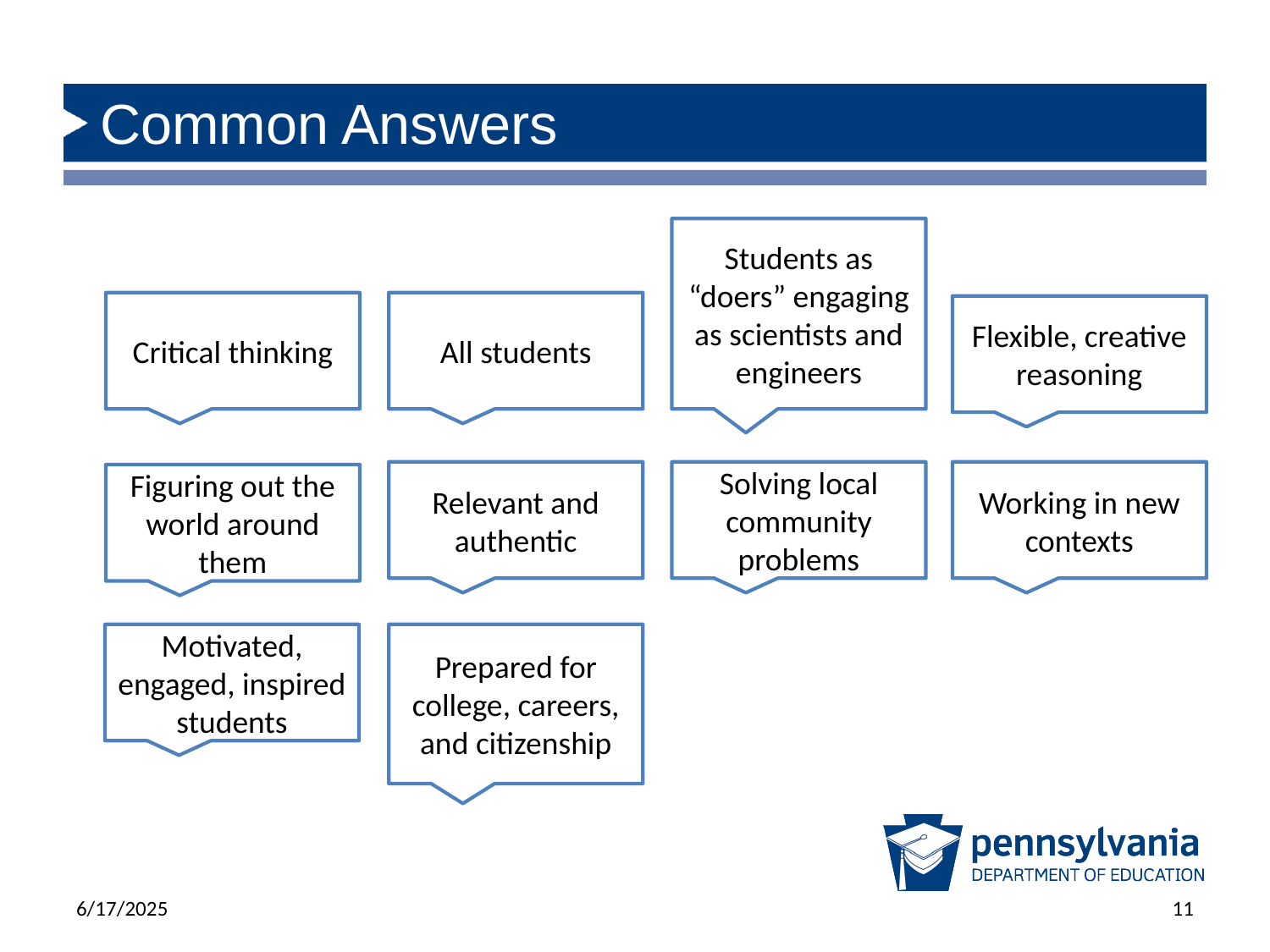

# Common Answers
Students as “doers” engaging as scientists and engineers
Critical thinking
All students
Flexible, creative reasoning
Relevant and authentic
Solving local community problems
Working in new contexts
Figuring out the world around them
Motivated, engaged, inspired students
Prepared for college, careers, and citizenship
6/17/2025
11